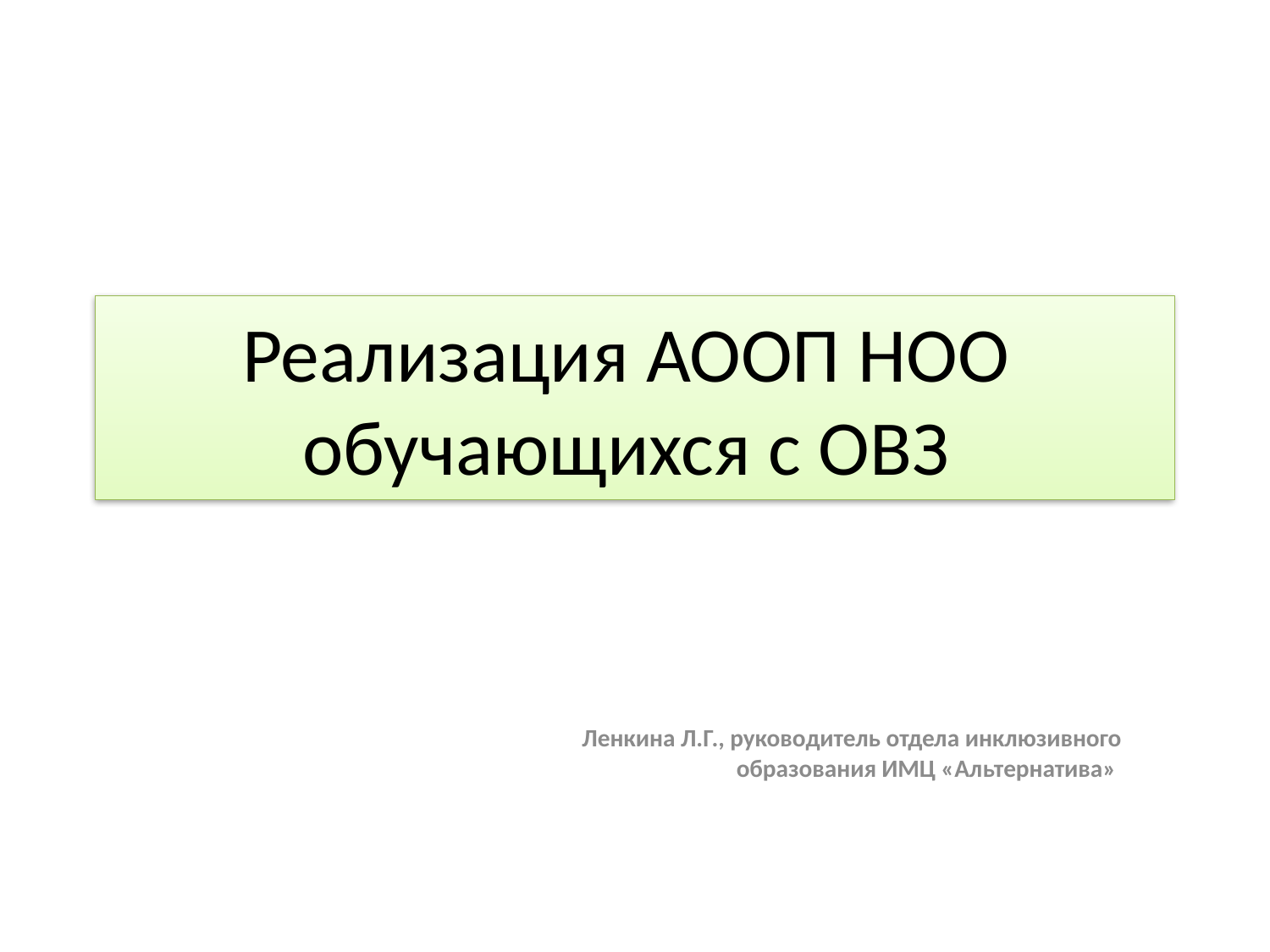

# Реализация АООП НОО  обучающихся с ОВЗ
Ленкина Л.Г., руководитель отдела инклюзивного образования ИМЦ «Альтернатива»